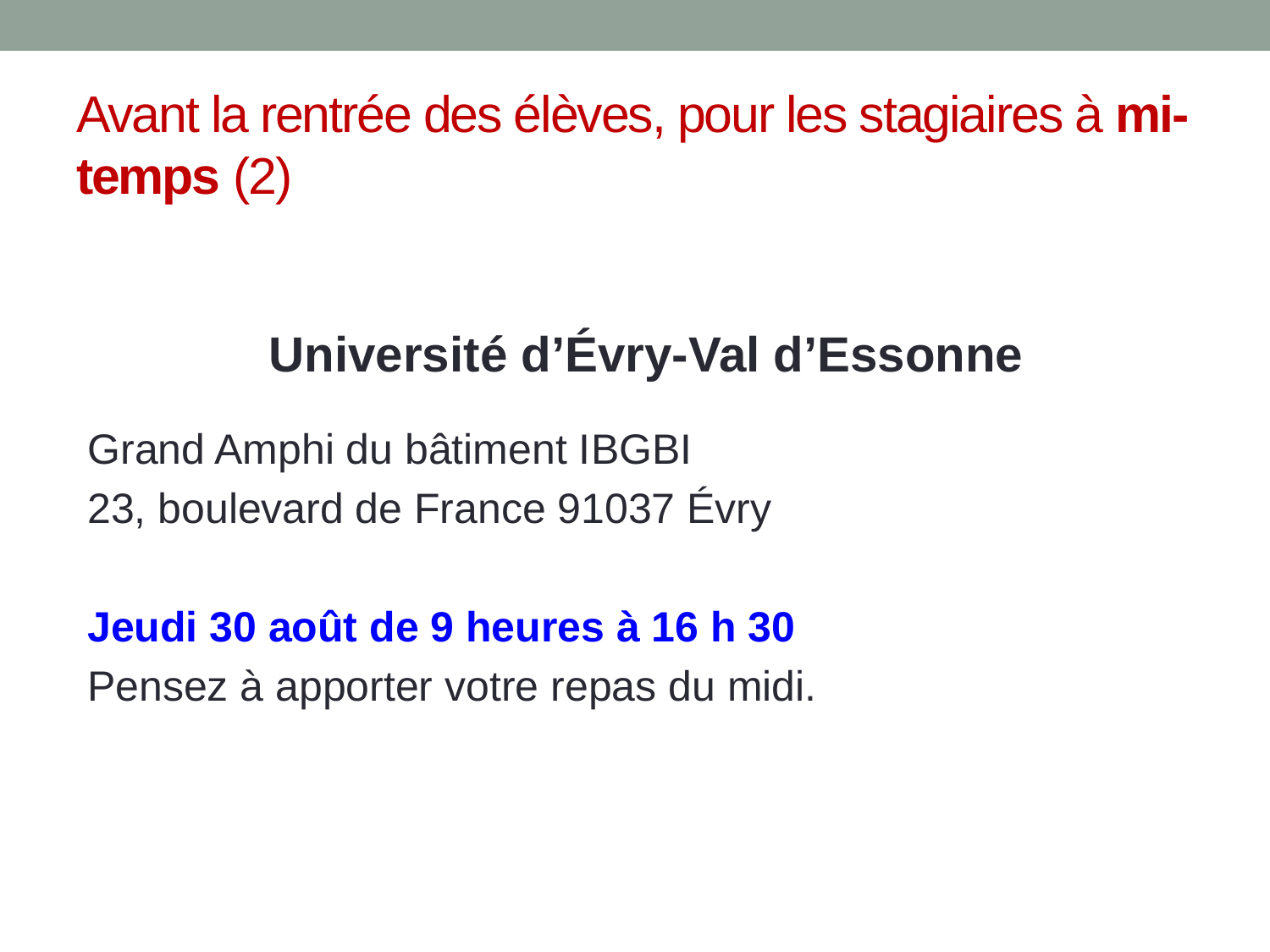

# Avant la rentrée des élèves, pour les stagiaires à mi-temps (2)
Université d’Évry-Val d’Essonne

Grand Amphi du bâtiment IBGBI
23, boulevard de France 91037 Évry

Jeudi 30 août de 9 heures à 16 h 30
Pensez à apporter votre repas du midi.